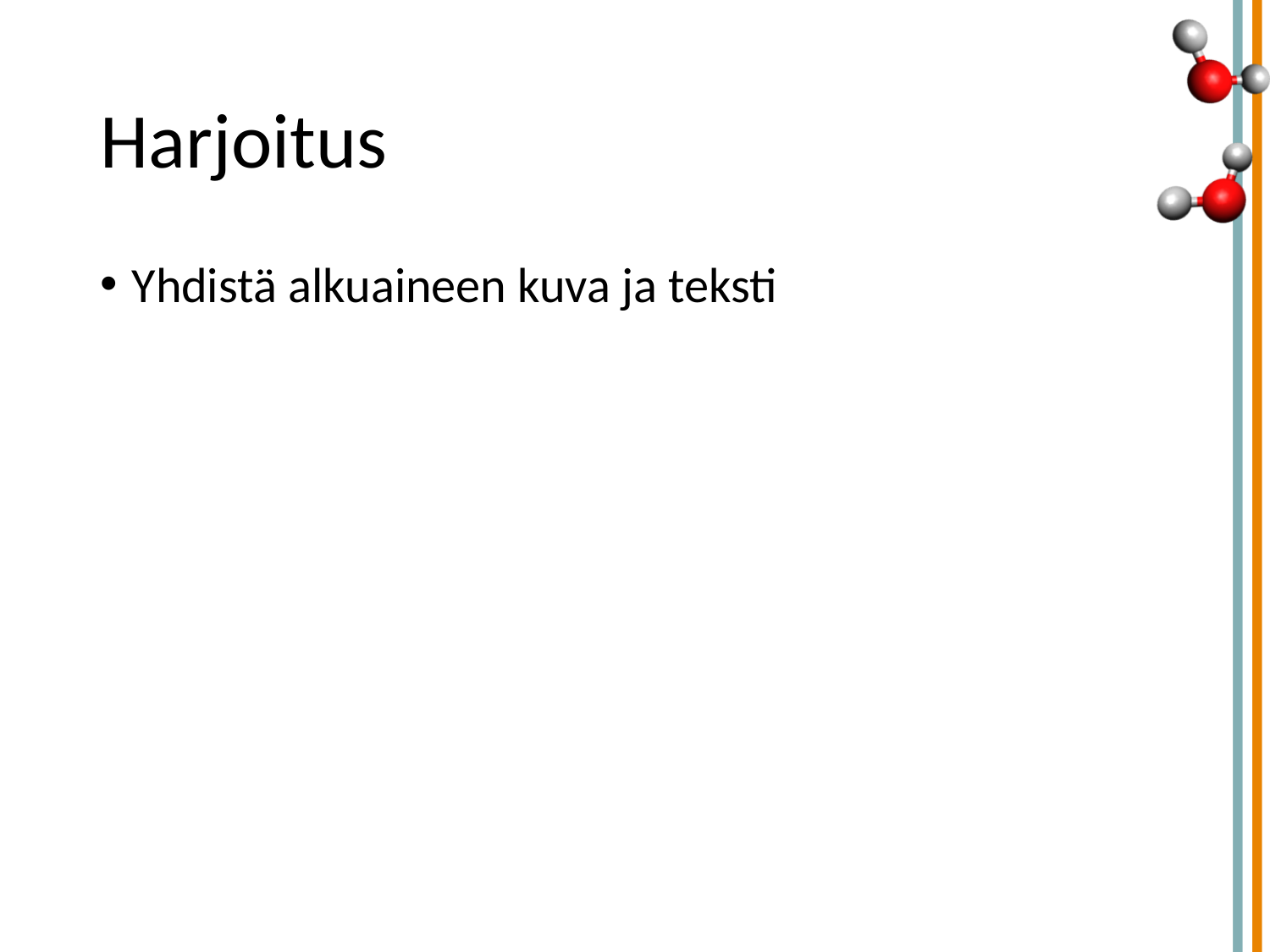

# Harjoitus
Yhdistä alkuaineen kuva ja teksti